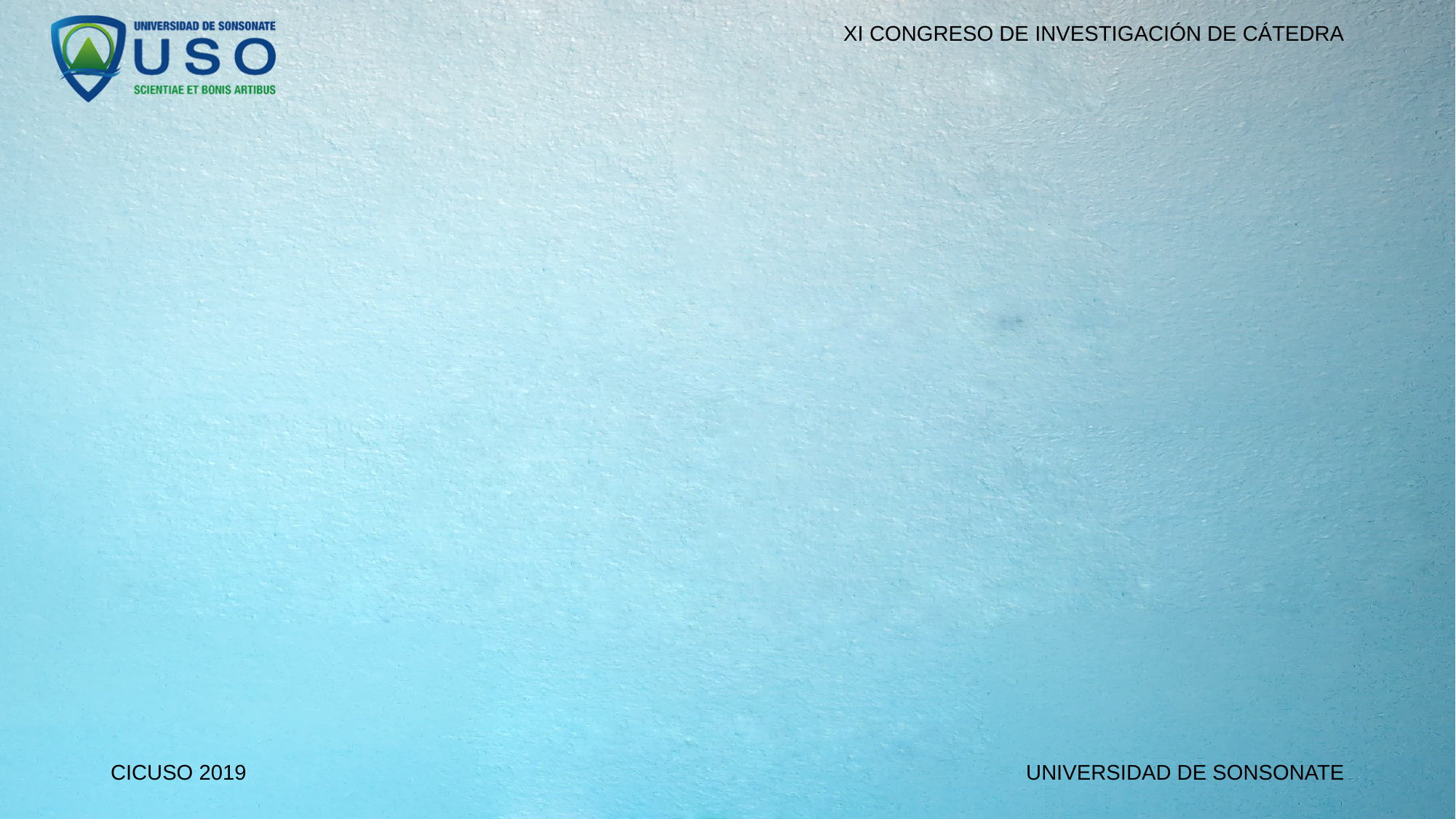

XI CONGRESO DE INVESTIGACIÓN DE CÁTEDRA
#
UNIVERSIDAD DE SONSONATE